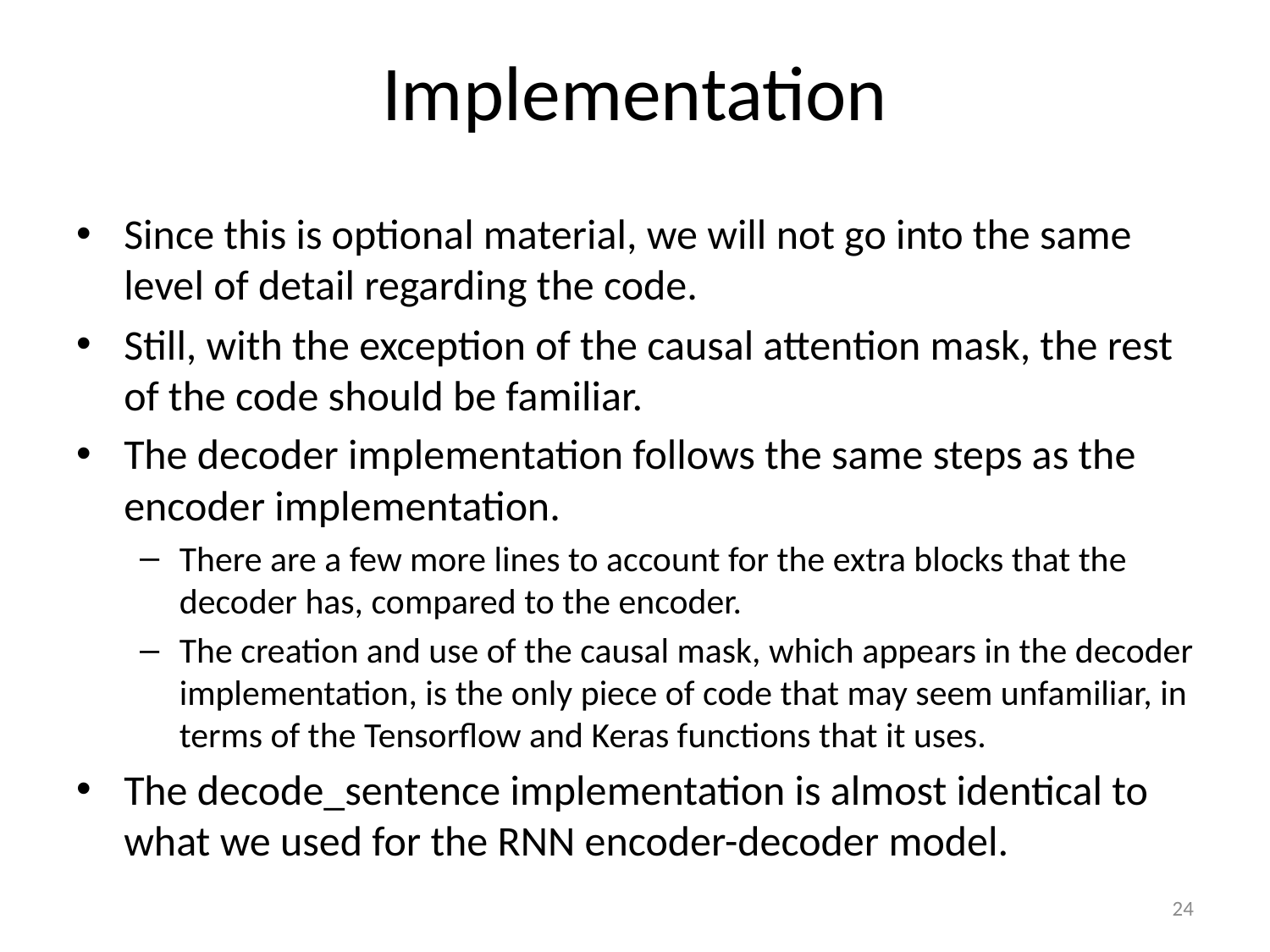

# Implementation
Since this is optional material, we will not go into the same level of detail regarding the code.
Still, with the exception of the causal attention mask, the rest of the code should be familiar.
The decoder implementation follows the same steps as the encoder implementation.
There are a few more lines to account for the extra blocks that the decoder has, compared to the encoder.
The creation and use of the causal mask, which appears in the decoder implementation, is the only piece of code that may seem unfamiliar, in terms of the Tensorflow and Keras functions that it uses.
The decode_sentence implementation is almost identical to what we used for the RNN encoder-decoder model.
24